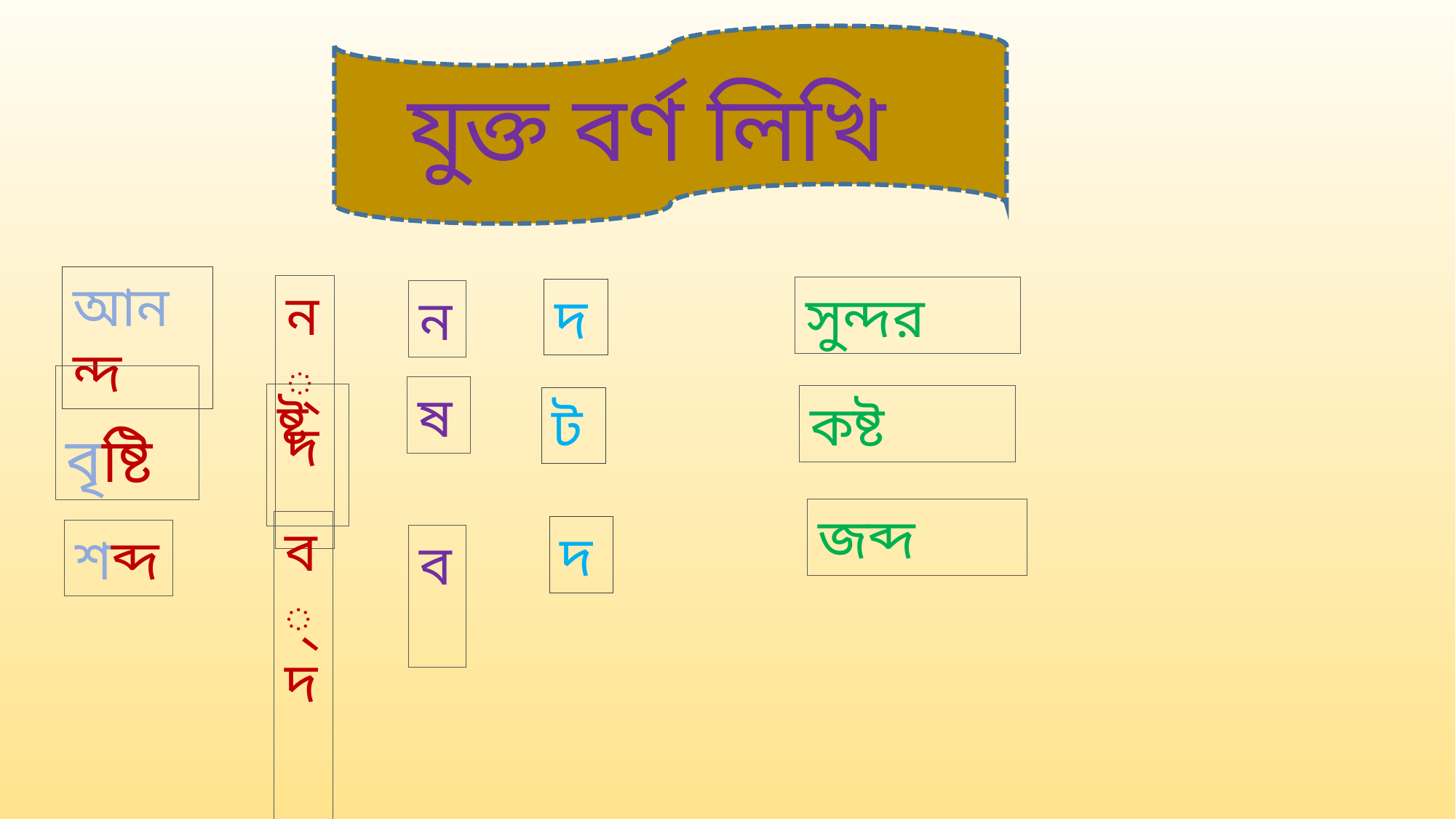

যুক্ত বর্ণ লিখি
আনন্দ
ন্দ
সুন্দর
দ
ন

বৃষ্টি
ষ
ষ্ট
কষ্ট
ট
জব্দ
ব্দ
দ
শব্দ
ব